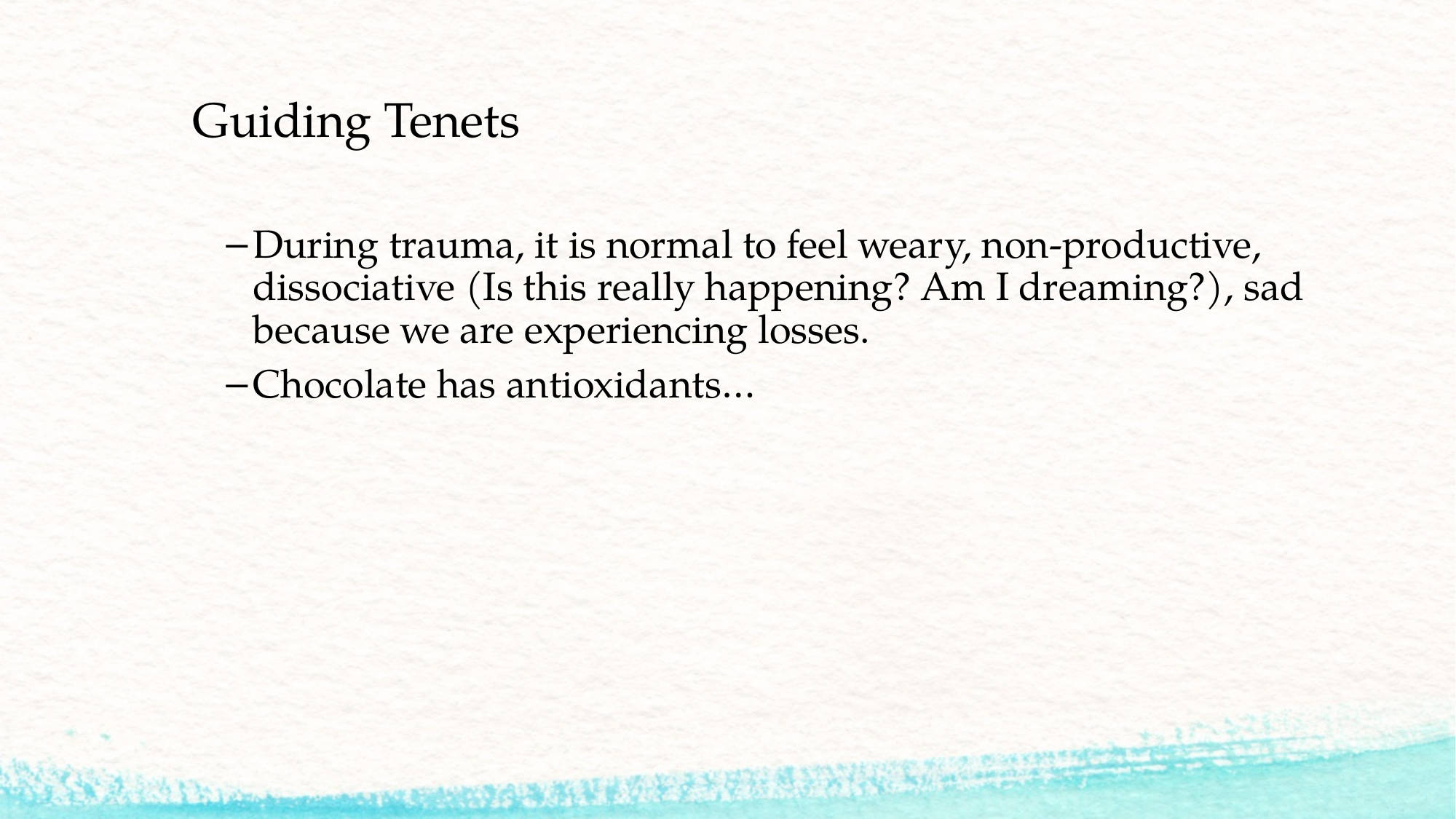

# Guiding Tenets
During trauma, it is normal to feel weary, non-productive, dissociative (Is this really happening? Am I dreaming?), sad because we are experiencing losses.
Chocolate has antioxidants…